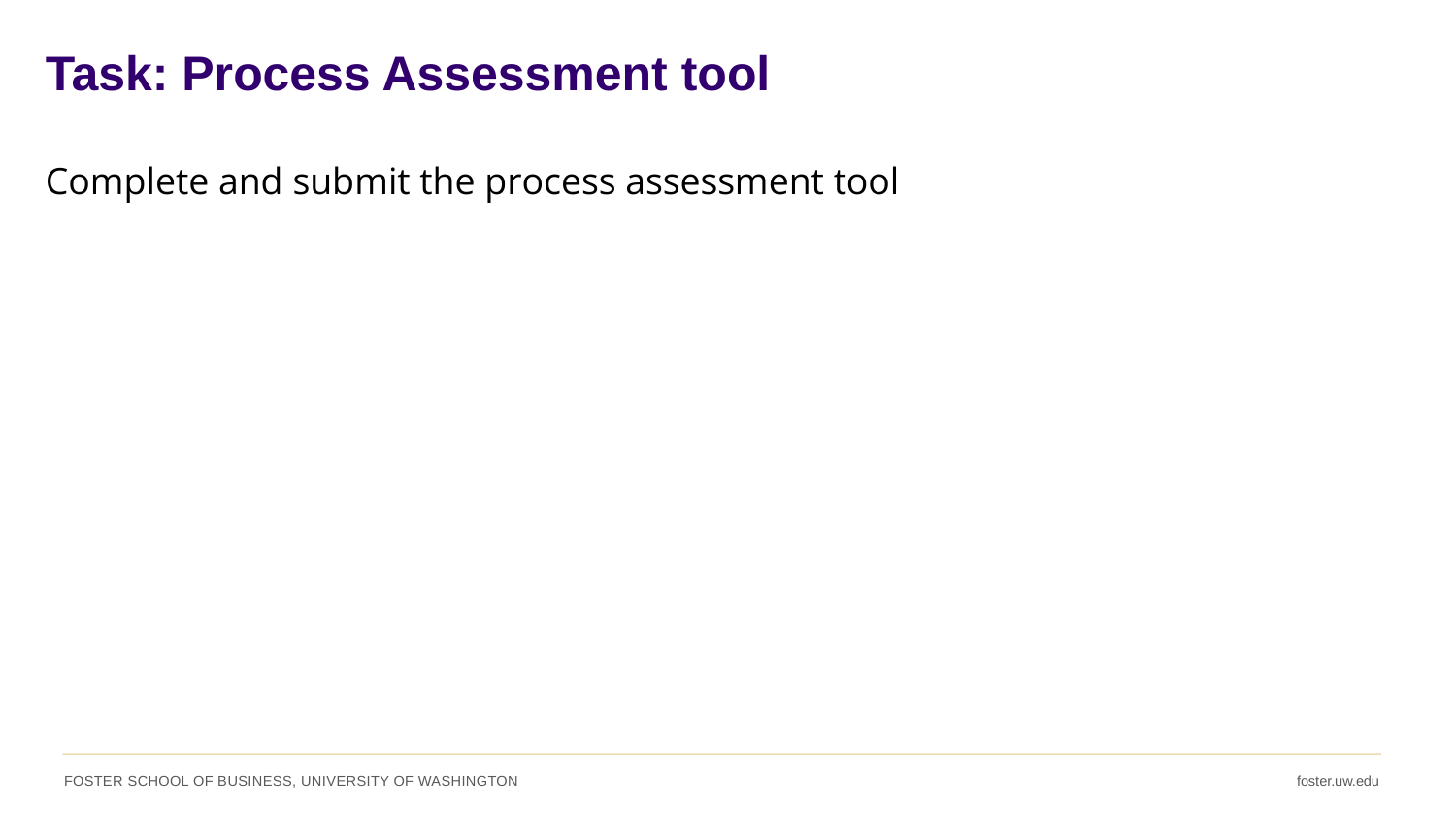

# Task: Process Assessment tool
Complete and submit the process assessment tool